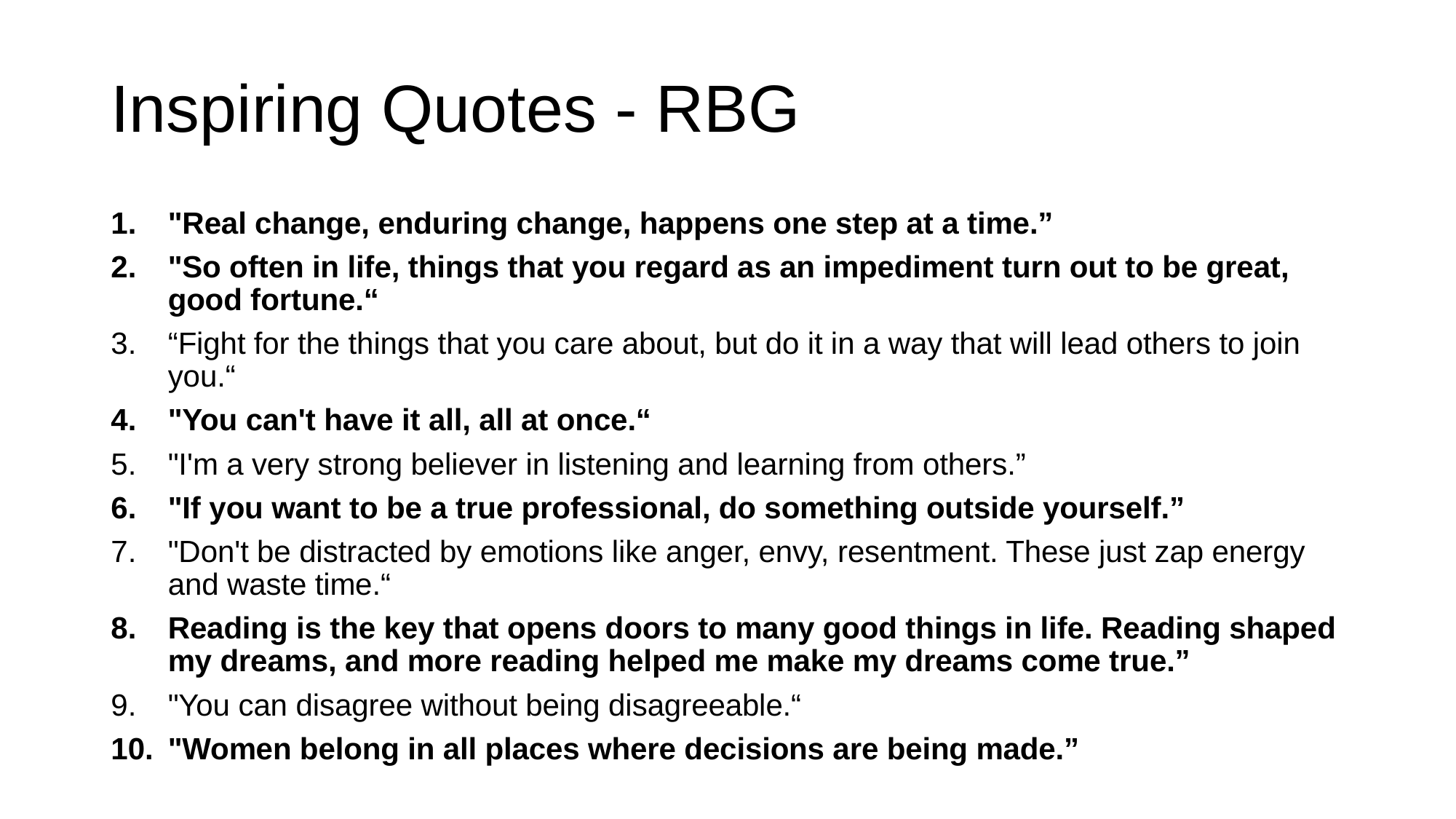

# Inspiring Quotes - RBG
"Real change, enduring change, happens one step at a time.”
"So often in life, things that you regard as an impediment turn out to be great, good fortune.“
“Fight for the things that you care about, but do it in a way that will lead others to join you.“
"You can't have it all, all at once.“
"I'm a very strong believer in listening and learning from others.”
"If you want to be a true professional, do something outside yourself.”
"Don't be distracted by emotions like anger, envy, resentment. These just zap energy and waste time.“
Reading is the key that opens doors to many good things in life. Reading shaped my dreams, and more reading helped me make my dreams come true.”
"You can disagree without being disagreeable.“
"Women belong in all places where decisions are being made.”